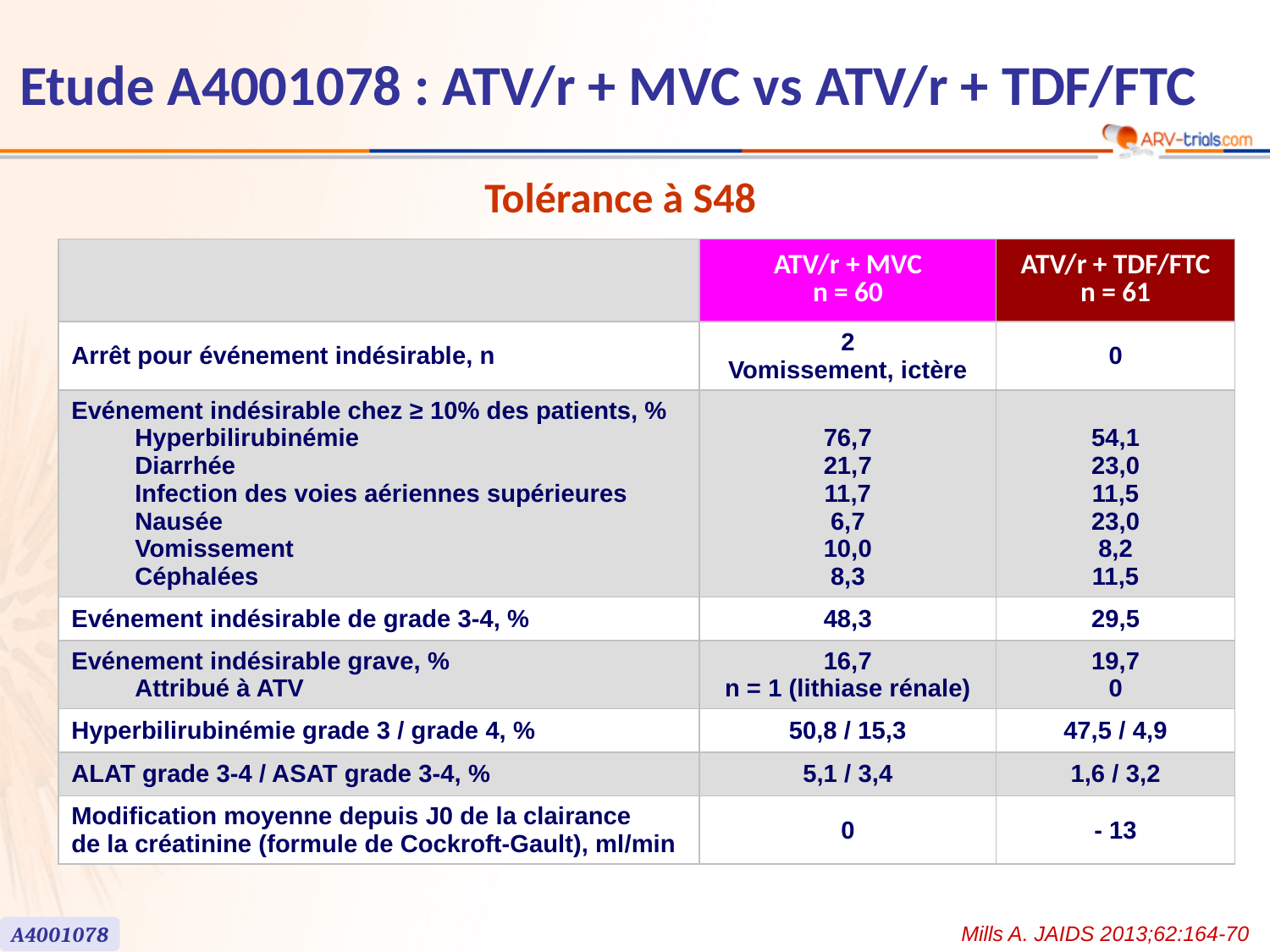

# Etude A4001078 : ATV/r + MVC vs ATV/r + TDF/FTC
Tolérance à S48
|  | ATV/r + MVC n = 60 | ATV/r + TDF/FTC n = 61 |
| --- | --- | --- |
| Arrêt pour événement indésirable, n | 2 Vomissement, ictère | 0 |
| Evénement indésirable chez ≥ 10% des patients, % Hyperbilirubinémie Diarrhée Infection des voies aériennes supérieures Nausée Vomissement Céphalées | 76,7 21,7 11,7 6,7 10,0 8,3 | 54,1 23,0 11,5 23,0 8,2 11,5 |
| Evénement indésirable de grade 3-4, % | 48,3 | 29,5 |
| Evénement indésirable grave, % Attribué à ATV | 16,7 n = 1 (lithiase rénale) | 19,7 0 |
| Hyperbilirubinémie grade 3 / grade 4, % | 50,8 / 15,3 | 47,5 / 4,9 |
| ALAT grade 3-4 / ASAT grade 3-4, % | 5,1 / 3,4 | 1,6 / 3,2 |
| Modification moyenne depuis J0 de la clairance de la créatinine (formule de Cockroft-Gault), ml/min | 0 | - 13 |
Mills A. JAIDS 2013;62:164-70
A4001078